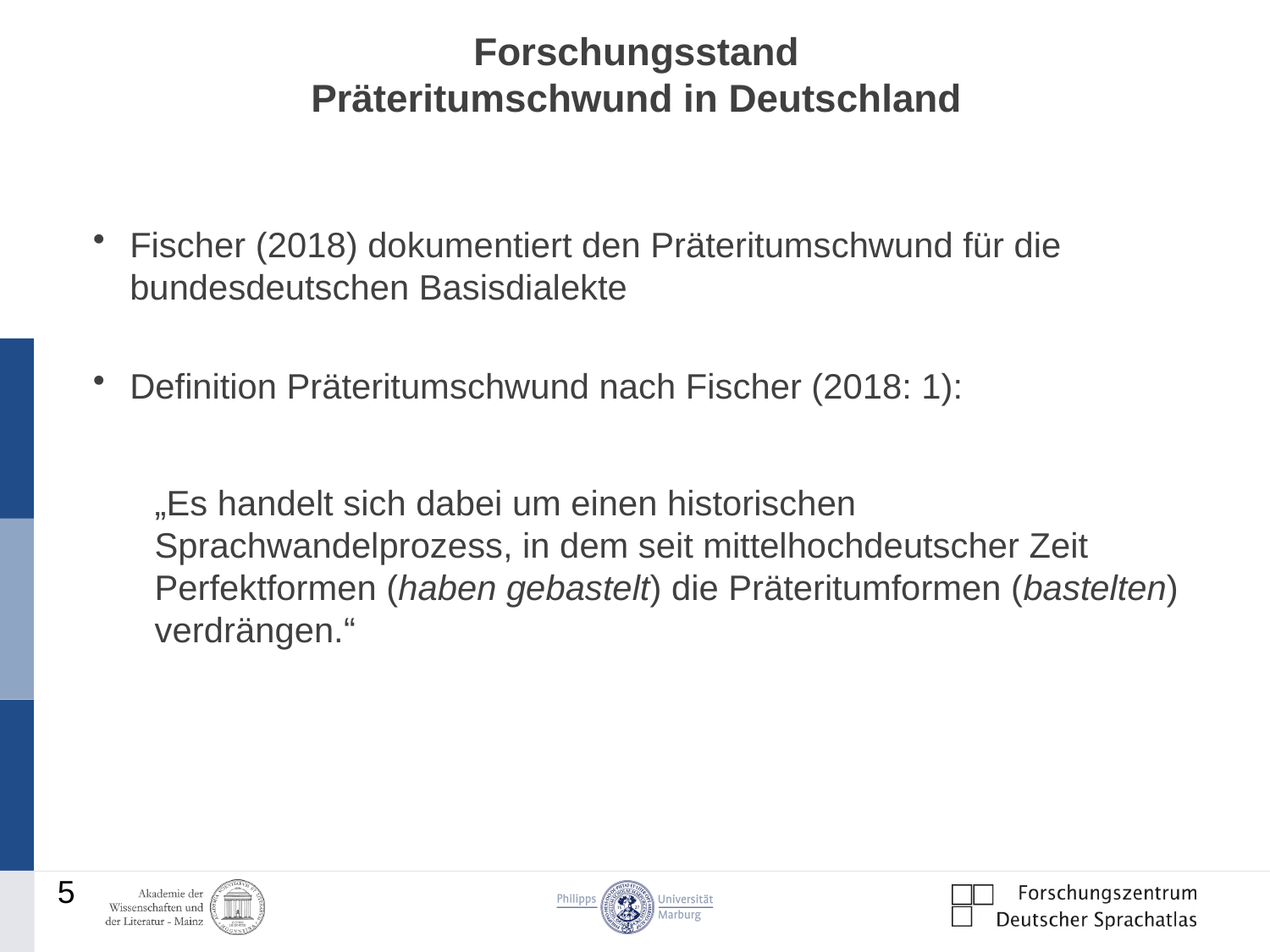

# Forschungsstand Präteritumschwund in Deutschland
Fischer (2018) dokumentiert den Präteritumschwund für die bundesdeutschen Basisdialekte

Definition Präteritumschwund nach Fischer (2018: 1):

„Es handelt sich dabei um einen historischen Sprachwandelprozess, in dem seit mittelhochdeutscher Zeit Perfektformen (haben gebastelt) die Präteritumformen (bastelten) verdrängen.“
5